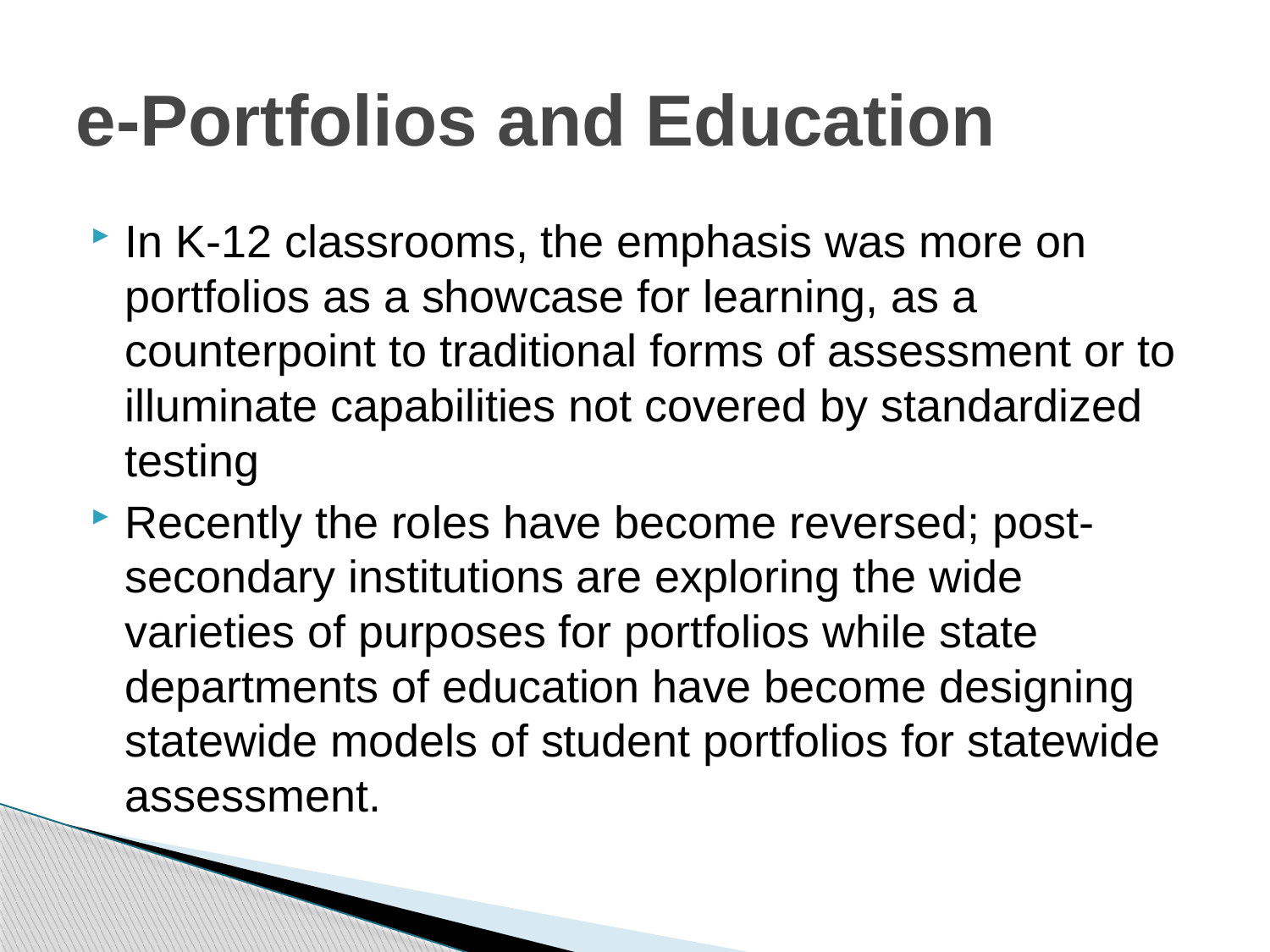

# e-Portfolios and Education
In K-12 classrooms, the emphasis was more on portfolios as a showcase for learning, as a counterpoint to traditional forms of assessment or to illuminate capabilities not covered by standardized testing
Recently the roles have become reversed; post-secondary institutions are exploring the wide varieties of purposes for portfolios while state departments of education have become designing statewide models of student portfolios for statewide assessment.